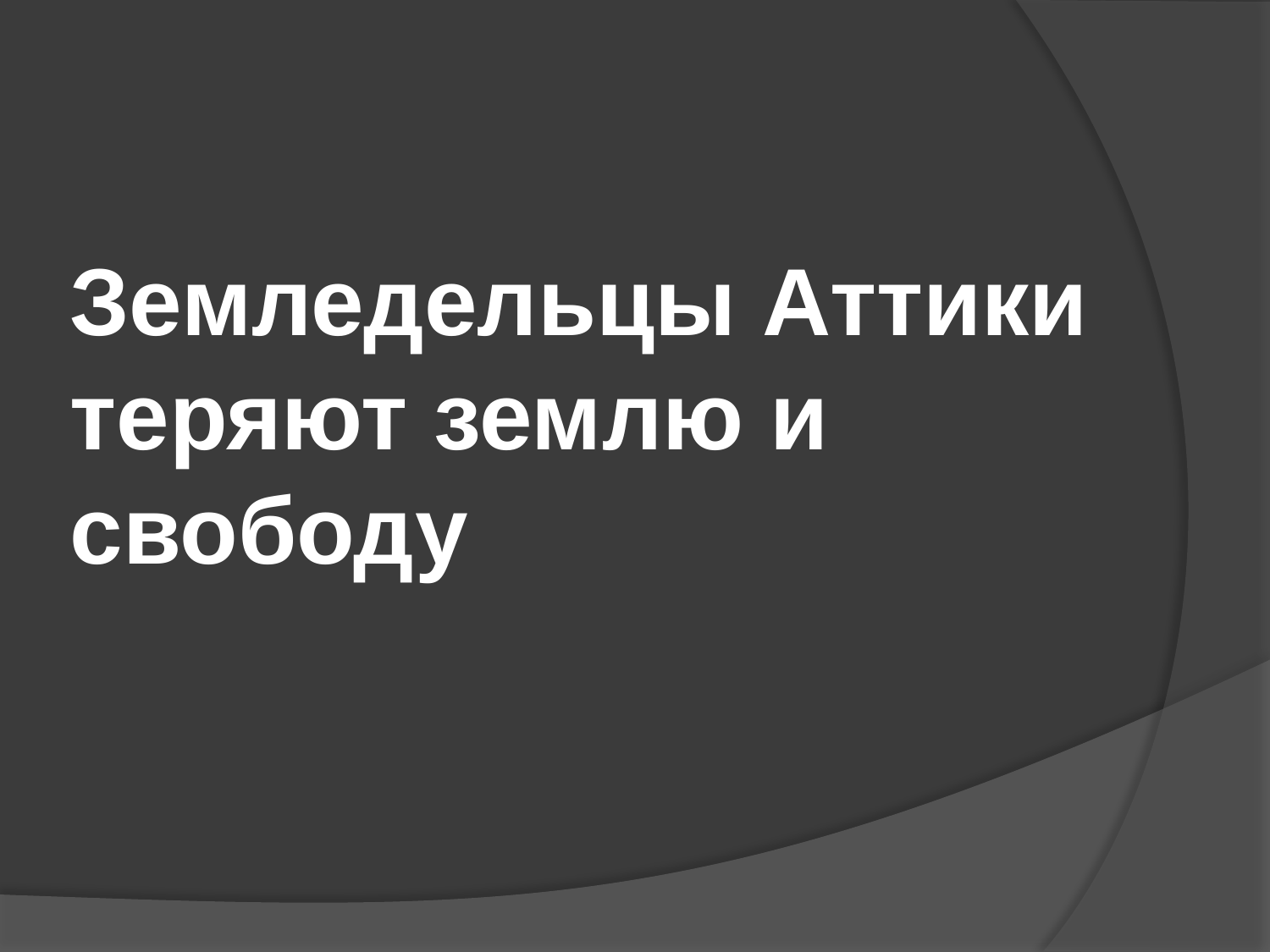

# Земледельцы Аттики теряют землю и свободу